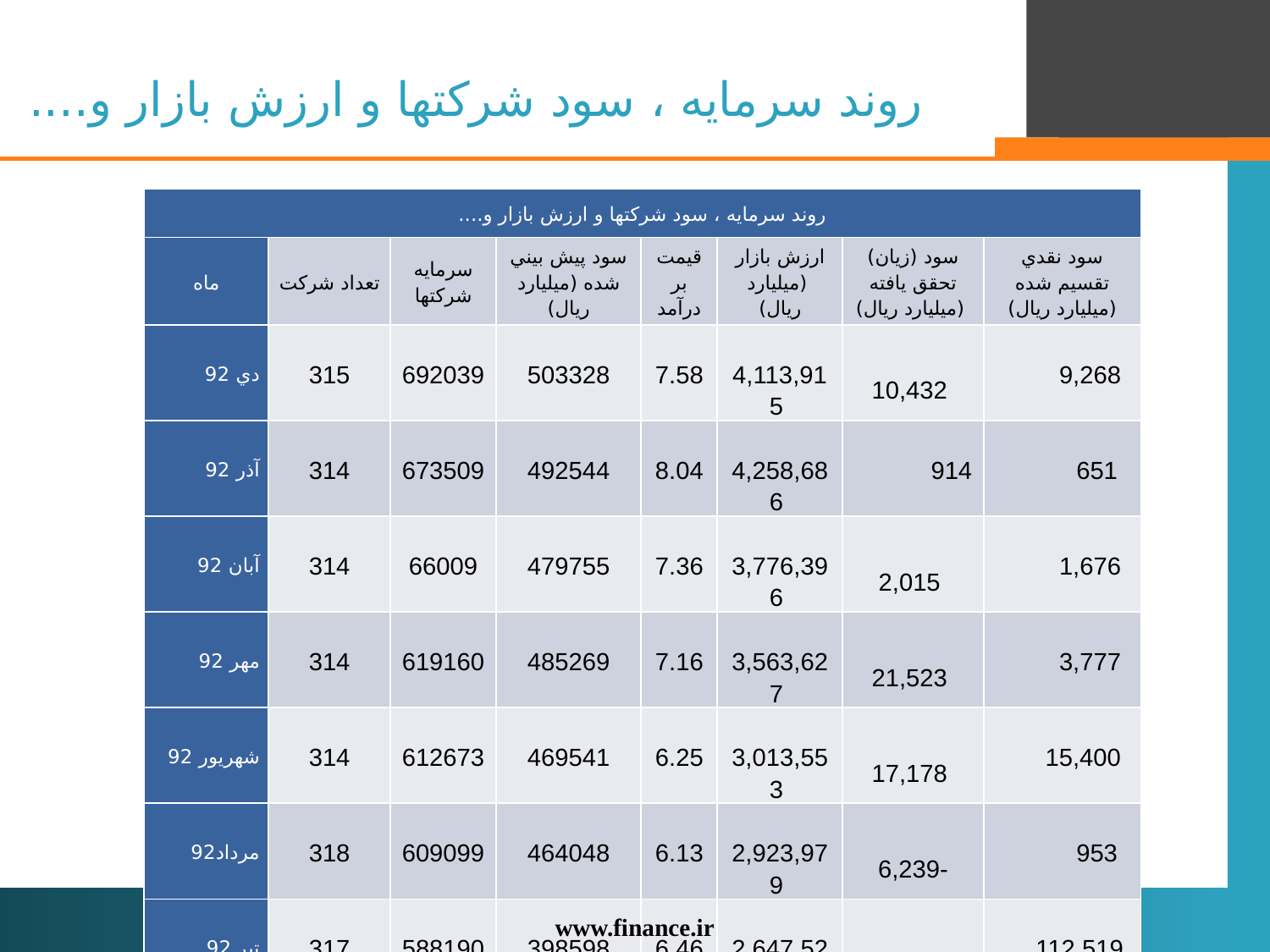

# روند سرمايه ، سود شرکتها و ارزش بازار و....
| روند سرمايه ، سود شرکتها و ارزش بازار و.... |  |  |  |  |  |  |  |
| --- | --- | --- | --- | --- | --- | --- | --- |
| ماه | تعداد شرکت | سرمايه شرکتها | سود پيش بيني شده (ميليارد ريال) | قيمت بر درآمد | ارزش بازار (ميليارد ريال) | سود (زيان) تحقق يافته (ميليارد ريال) | سود نقدي تقسيم شده (ميليارد ريال) |
| دي 92 | 315 | 692039 | 503328 | 7.58 | 4,113,915 | 10,432 | 9,268 |
| آذر 92 | 314 | 673509 | 492544 | 8.04 | 4,258,686 | 914 | 651 |
| آبان 92 | 314 | 66009 | 479755 | 7.36 | 3,776,396 | 2,015 | 1,676 |
| مهر 92 | 314 | 619160 | 485269 | 7.16 | 3,563,627 | 21,523 | 3,777 |
| شهريور 92 | 314 | 612673 | 469541 | 6.25 | 3,013,553 | 17,178 | 15,400 |
| مرداد92 | 318 | 609099 | 464048 | 6.13 | 2,923,979 | 6,239- | 953 |
| تير 92 | 317 | 588190 | 398598 | 6.46 | 2,647,528 | 161,273 | 112,519 |
| خرداد 92 | 316 | 556683 | 365559 | 6.22 | 2,327,592 | 64,683 | 53,408 |
| ارديبهشت 92 | 316 | 535264 | 359379 | 5.67 | 2,083,644 | 47,788 | 40,624 |
| فروردين 92 | 325 | 535296 | 341859 | 5.71 | 2,001,995 | 4,335 | 2,323 |
www.finance.ir